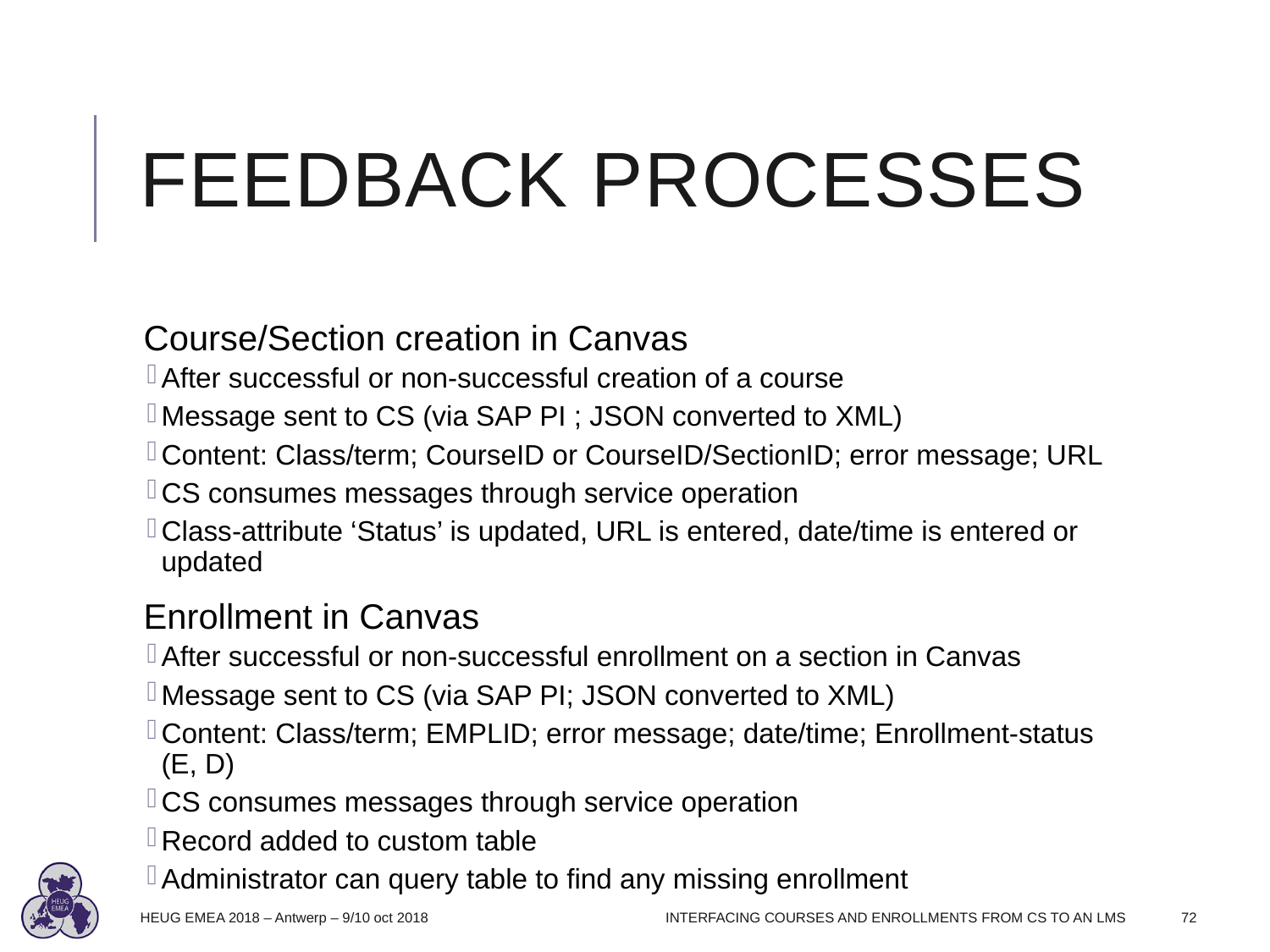

# Feedback Processes
Course/Section creation in Canvas
After successful or non-successful creation of a course
Message sent to CS (via SAP PI ; JSON converted to XML)
Content: Class/term; CourseID or CourseID/SectionID; error message; URL
CS consumes messages through service operation
Class-attribute ‘Status’ is updated, URL is entered, date/time is entered or updated
Enrollment in Canvas
After successful or non-successful enrollment on a section in Canvas
Message sent to CS (via SAP PI; JSON converted to XML)
Content: Class/term; EMPLID; error message; date/time; Enrollment-status (E, D)
CS consumes messages through service operation
Record added to custom table
Administrator can query table to find any missing enrollment

HEUG EMEA 2018 – Antwerp – 9/10 oct 2018
Interfacing Courses and Enrollments from CS to an LMS
72